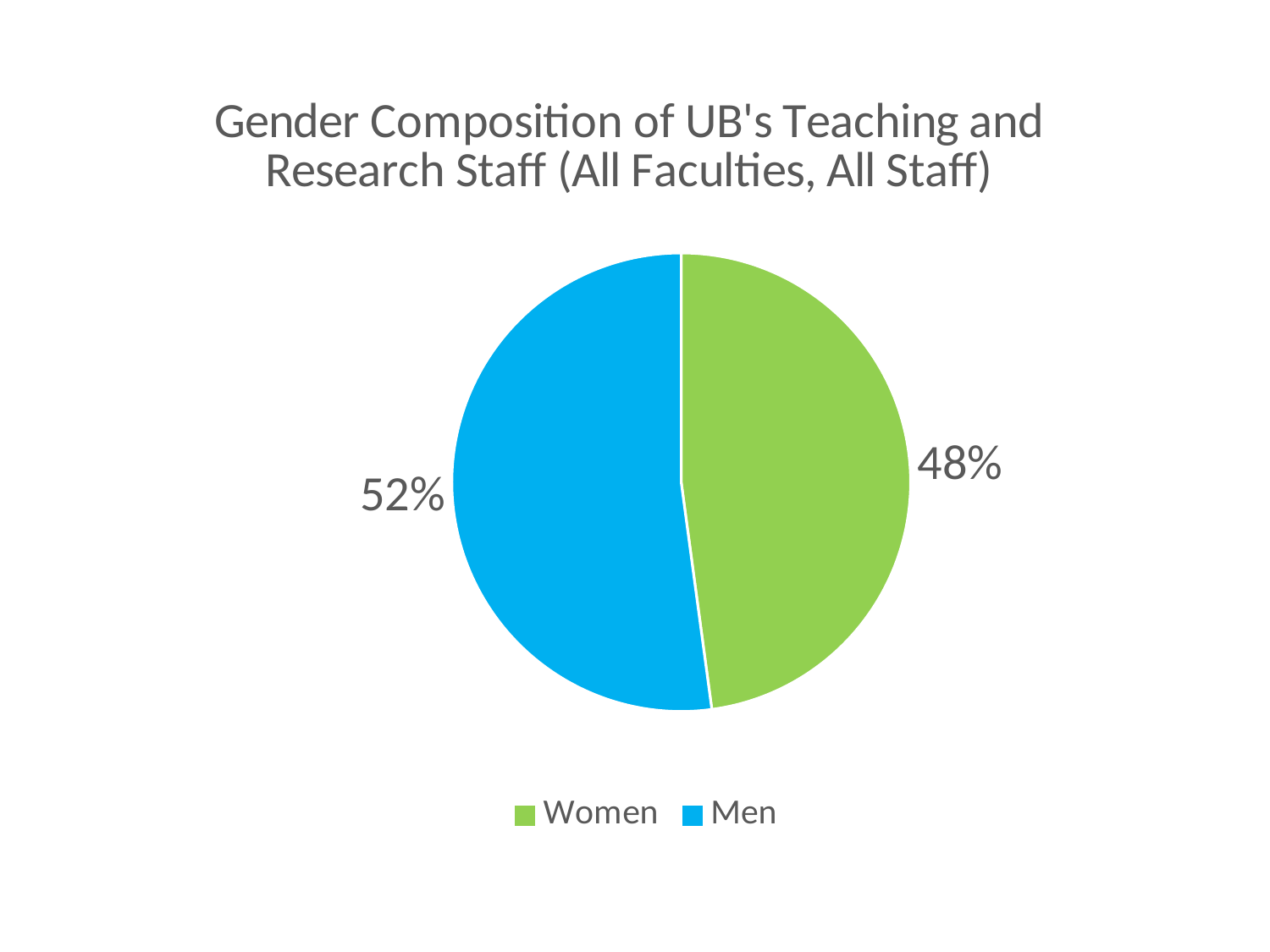

### Chart: Gender Composition of UB's Teaching and Research Staff (All Faculties, All Staff)

| Category | University of Belgrade's teaching and Research Staff  |
|---|---|
| Women | 2354.0 |
| Men | 2564.0 |